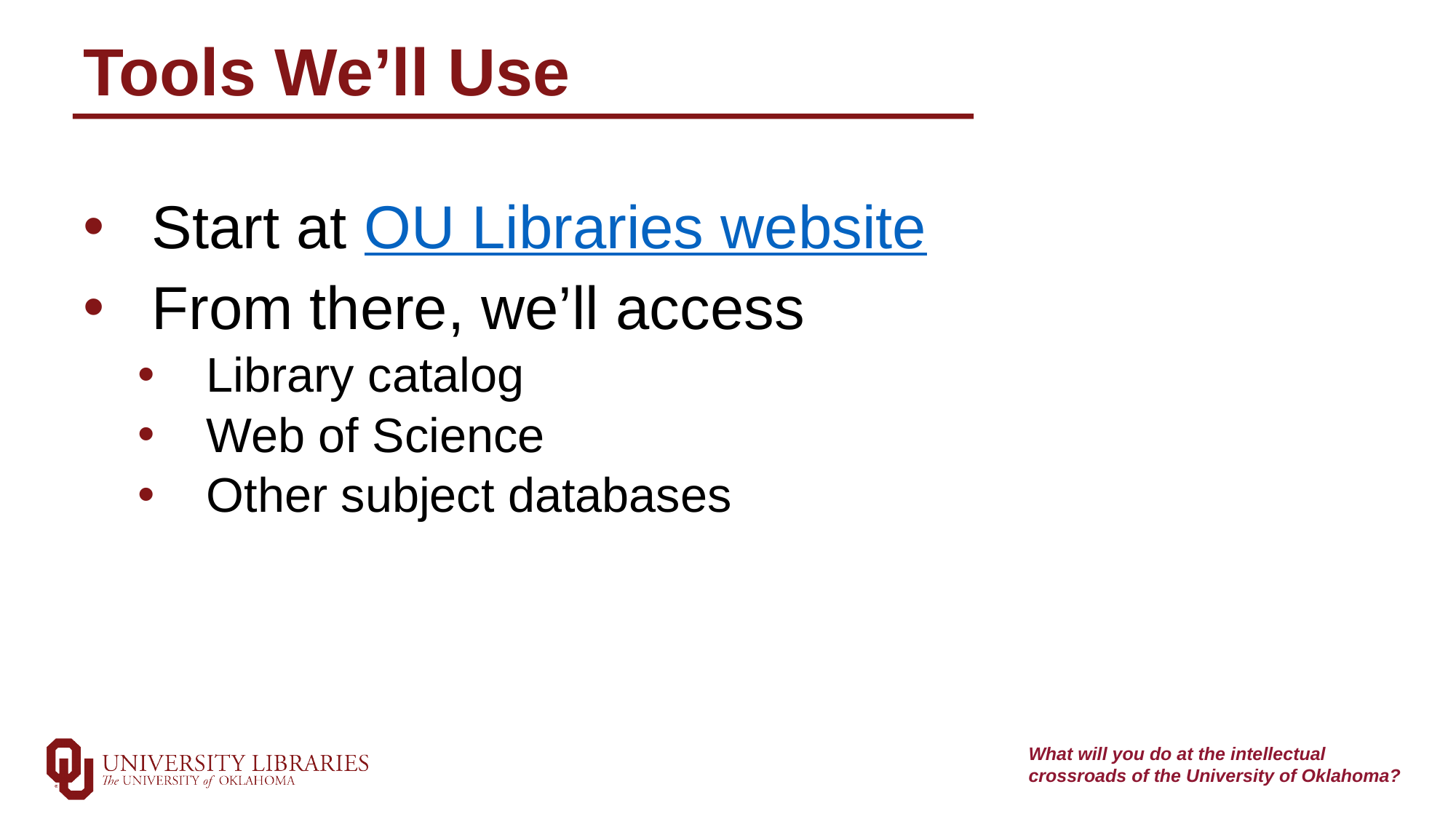

# Tools We’ll Use
Start at OU Libraries website
From there, we’ll access
Library catalog
Web of Science
Other subject databases